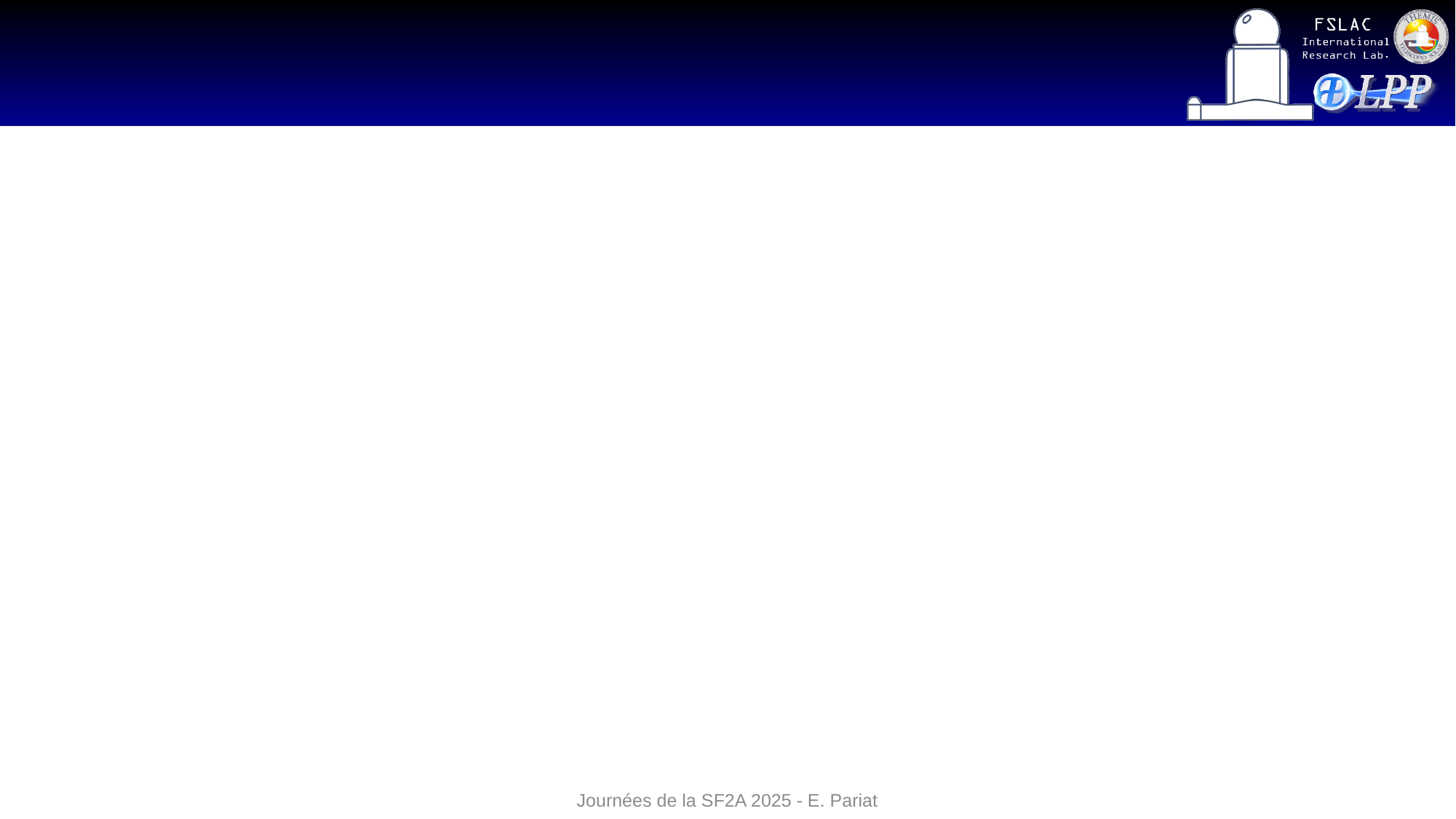

#

Journées de la SF2A 2025 - E. Pariat